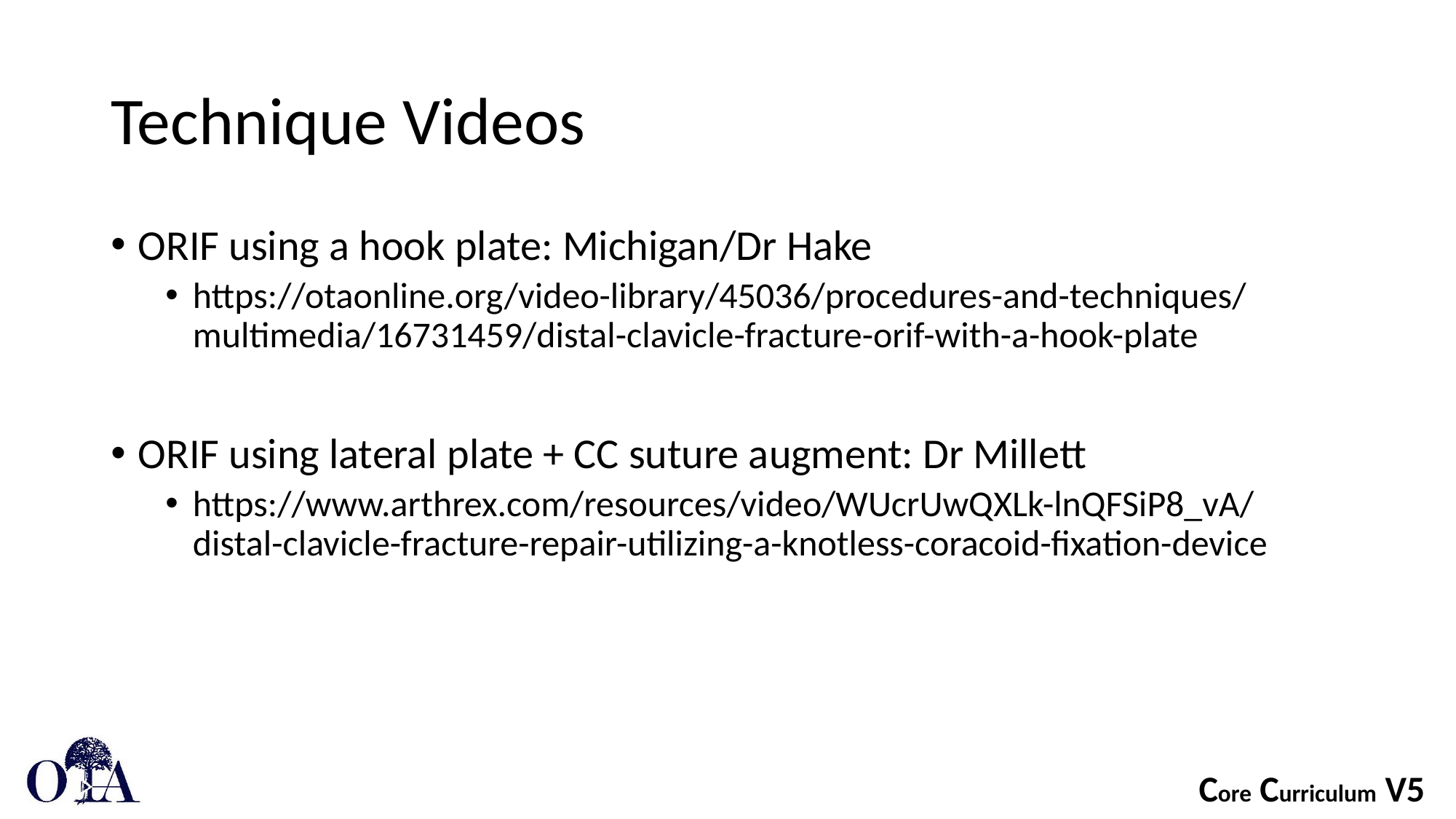

# Technique Videos
ORIF using a hook plate: Michigan/Dr Hake
https://otaonline.org/video-library/45036/procedures-and-techniques/multimedia/16731459/distal-clavicle-fracture-orif-with-a-hook-plate

ORIF using lateral plate + CC suture augment: Dr Millett
https://www.arthrex.com/resources/video/WUcrUwQXLk-lnQFSiP8_vA/distal-clavicle-fracture-repair-utilizing-a-knotless-coracoid-fixation-device